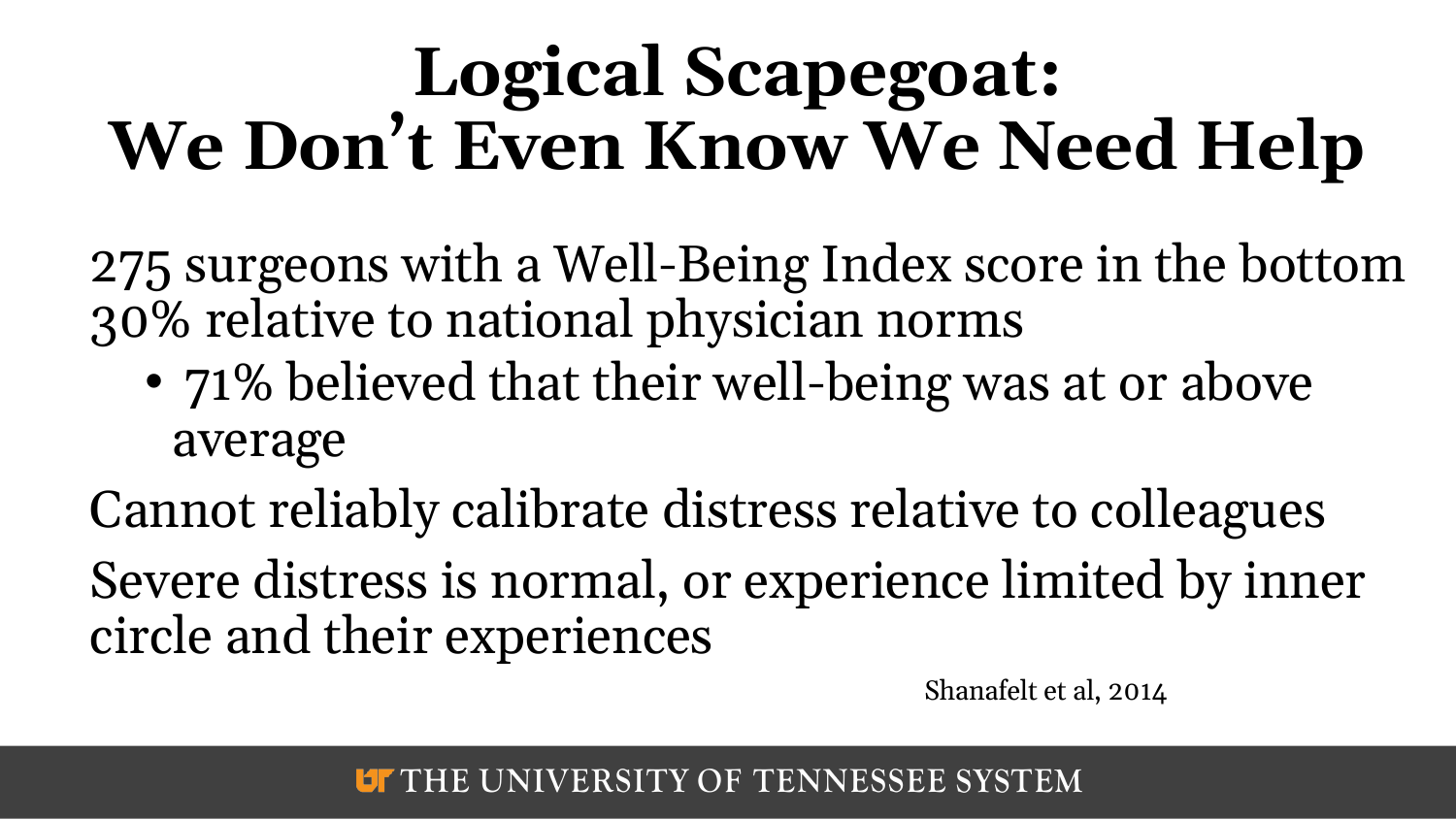

# Logical Scapegoat: We Don’t Even Know We Need Help
275 surgeons with a Well-Being Index score in the bottom 30% relative to national physician norms
 71% believed that their well-being was at or above average
Cannot reliably calibrate distress relative to colleagues
Severe distress is normal, or experience limited by inner circle and their experiences
Shanafelt et al, 2014